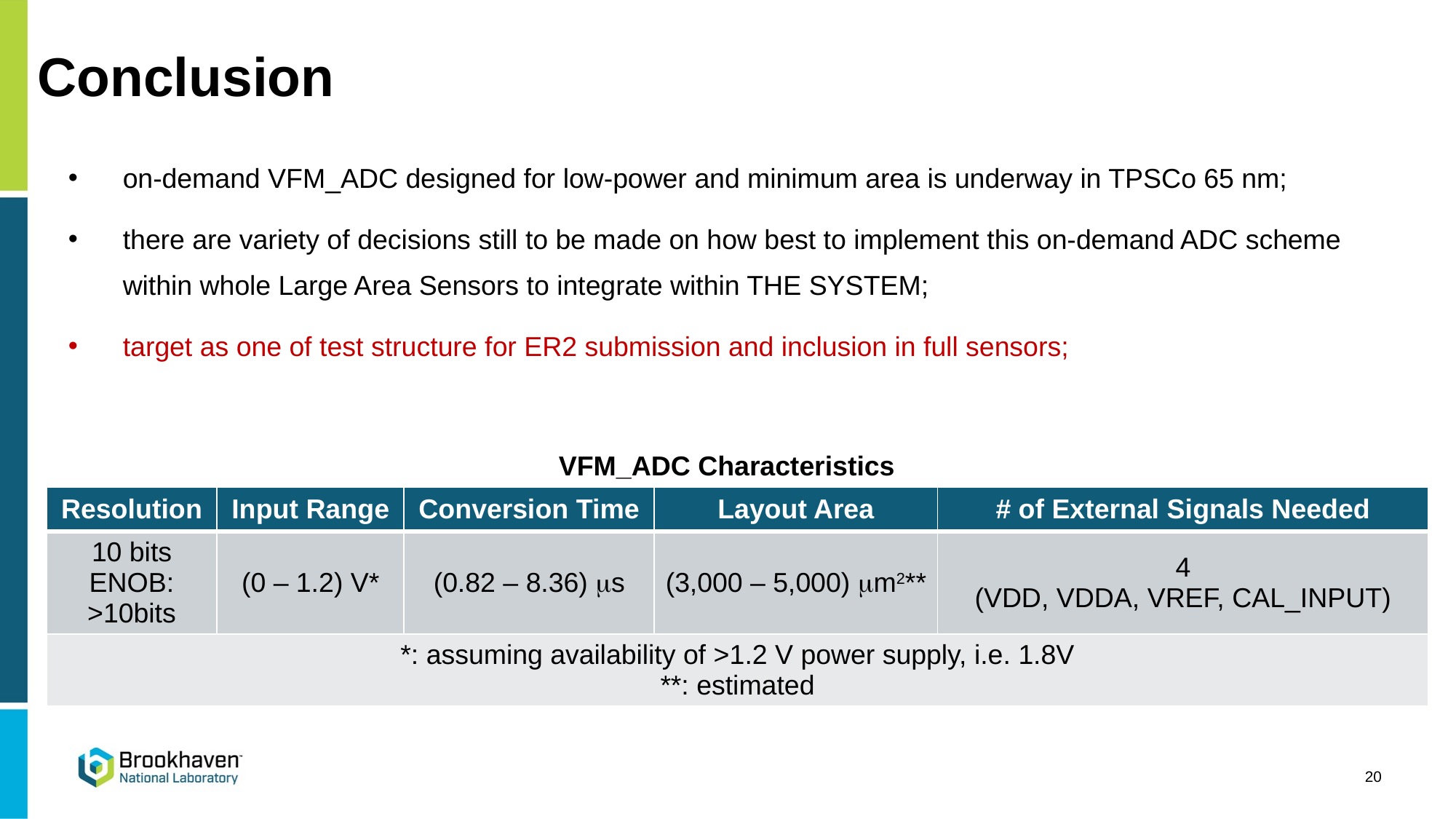

# Conclusion
on-demand VFM_ADC designed for low-power and minimum area is underway in TPSCo 65 nm;
there are variety of decisions still to be made on how best to implement this on-demand ADC scheme within whole Large Area Sensors to integrate within THE SYSTEM;
target as one of test structure for ER2 submission and inclusion in full sensors;

VFM_ADC Characteristics
| Resolution | Input Range | Conversion Time | Layout Area | # of External Signals Needed |
| --- | --- | --- | --- | --- |
| 10 bits ENOB: >10bits | (0 – 1.2) V\* | (0.82 – 8.36) μs | (3,000 – 5,000) μm2\*\* | 4 (VDD, VDDA, VREF, CAL\_INPUT) |
| \*: assuming availability of >1.2 V power supply, i.e. 1.8V \*\*: estimated |  |  |  |  |
20